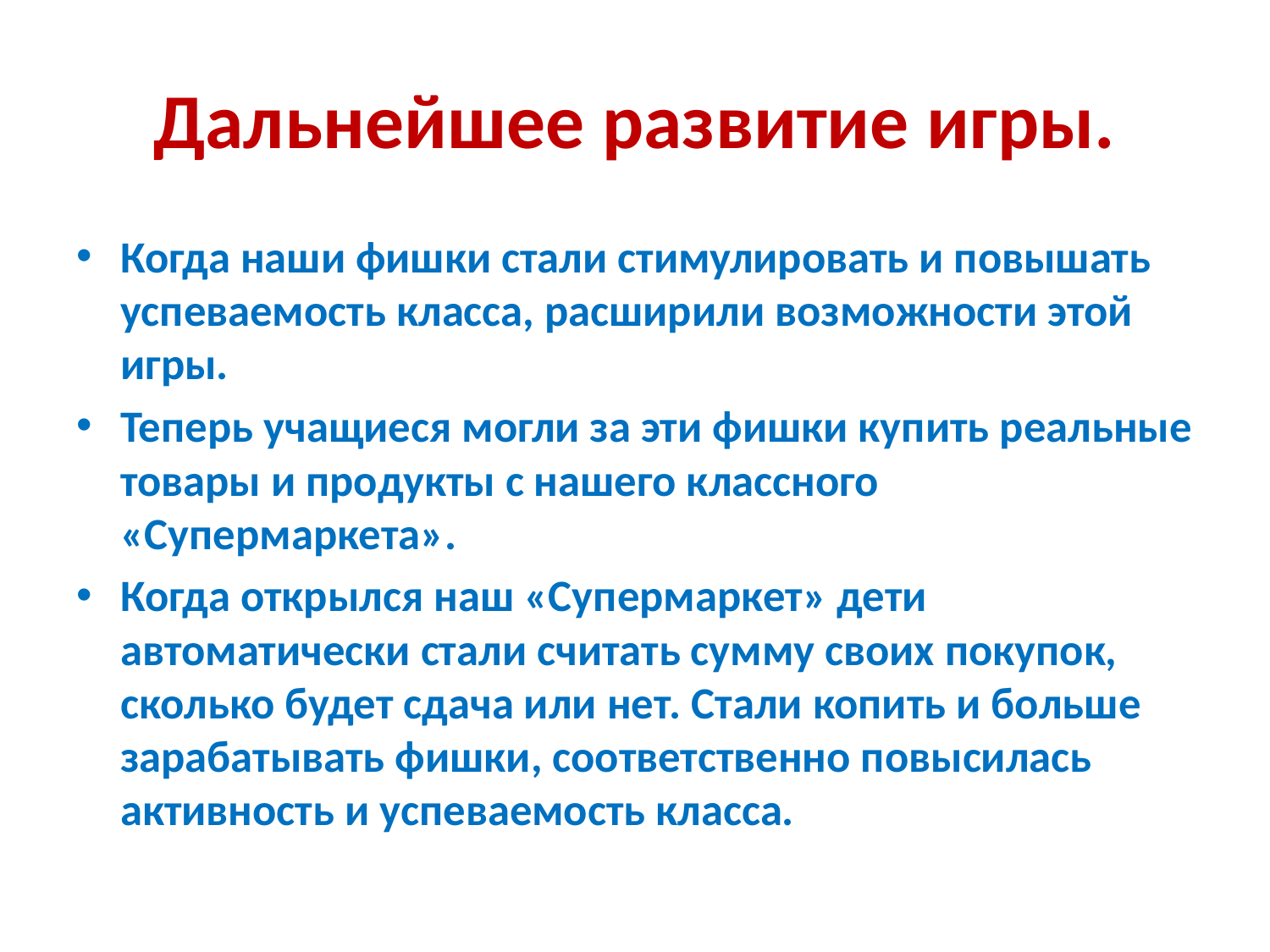

# Дальнейшее развитие игры.
Когда наши фишки стали стимулировать и повышать успеваемость класса, расширили возможности этой игры.
Теперь учащиеся могли за эти фишки купить реальные товары и продукты с нашего классного «Супермаркета».
Когда открылся наш «Супермаркет» дети автоматически стали считать сумму своих покупок, сколько будет сдача или нет. Стали копить и больше зарабатывать фишки, соответственно повысилась активность и успеваемость класса.